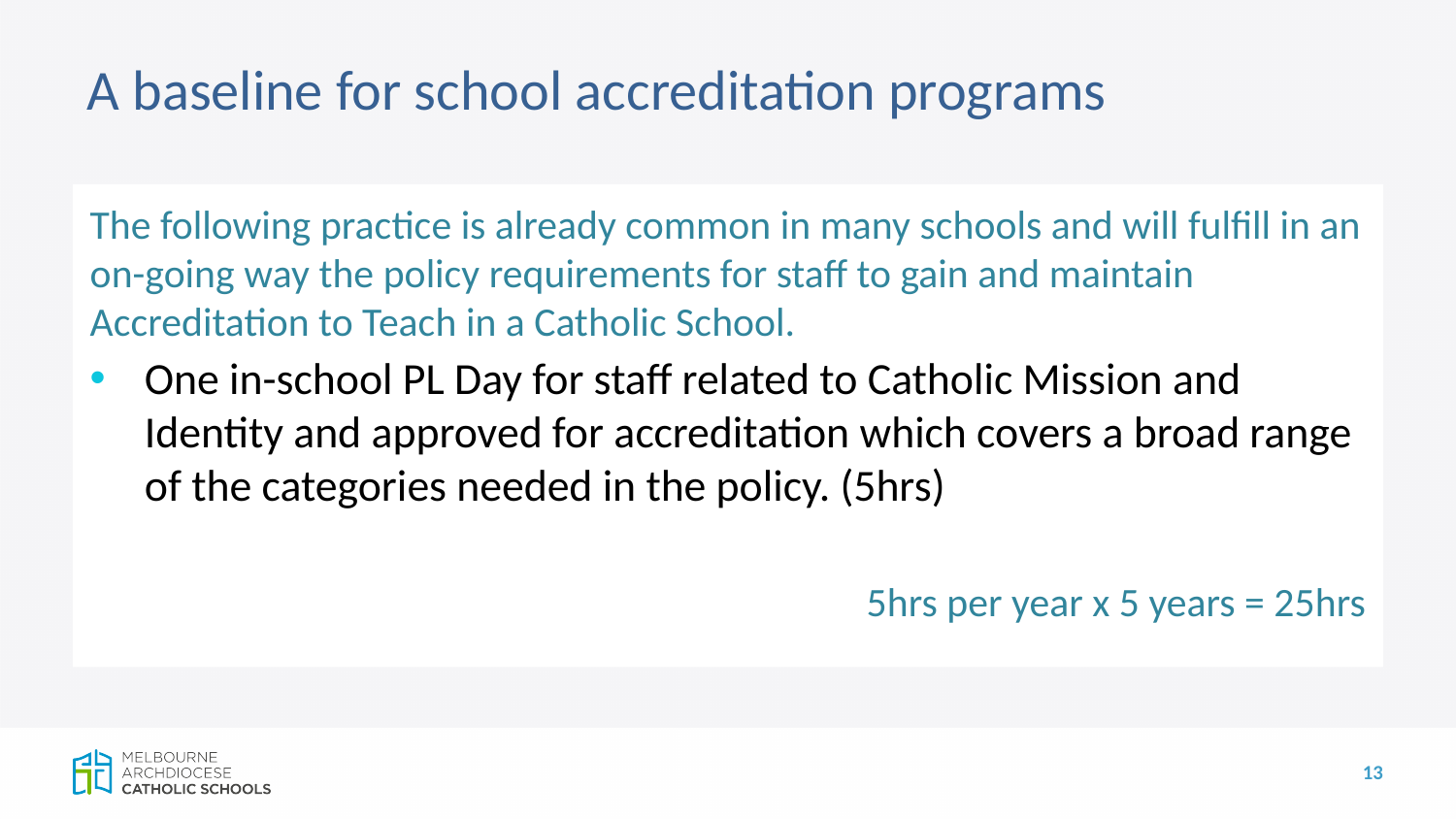

# A baseline for school accreditation programs
The following practice is already common in many schools and will fulfill in an on-going way the policy requirements for staff to gain and maintain Accreditation to Teach in a Catholic School.
One in-school PL Day for staff related to Catholic Mission and Identity and approved for accreditation which covers a broad range of the categories needed in the policy. (5hrs)

5hrs per year x 5 years = 25hrs